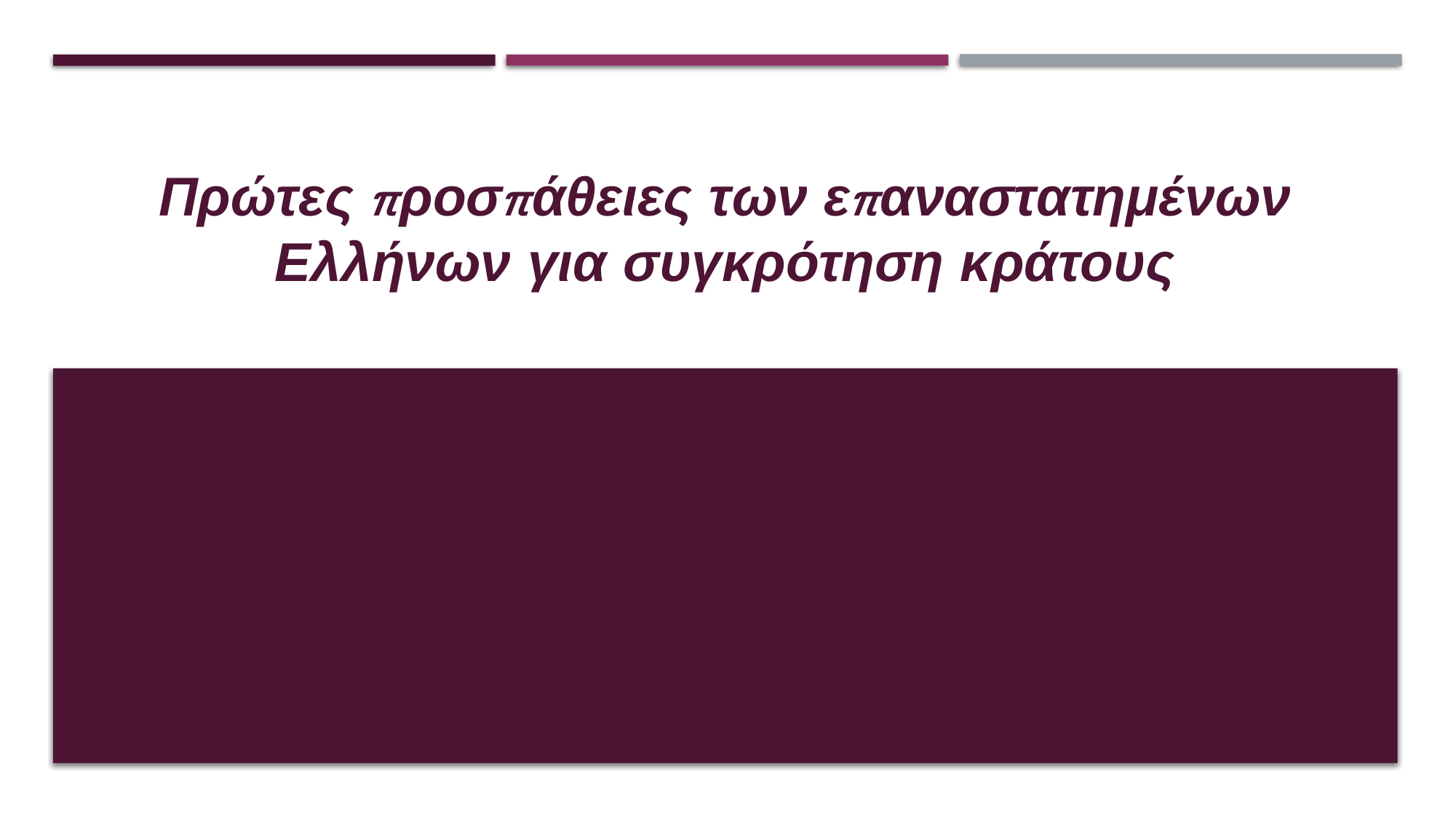

# Πρώτες προσπάθειες των επαναστατημένων Ελλήνων για συγκρότηση κράτους